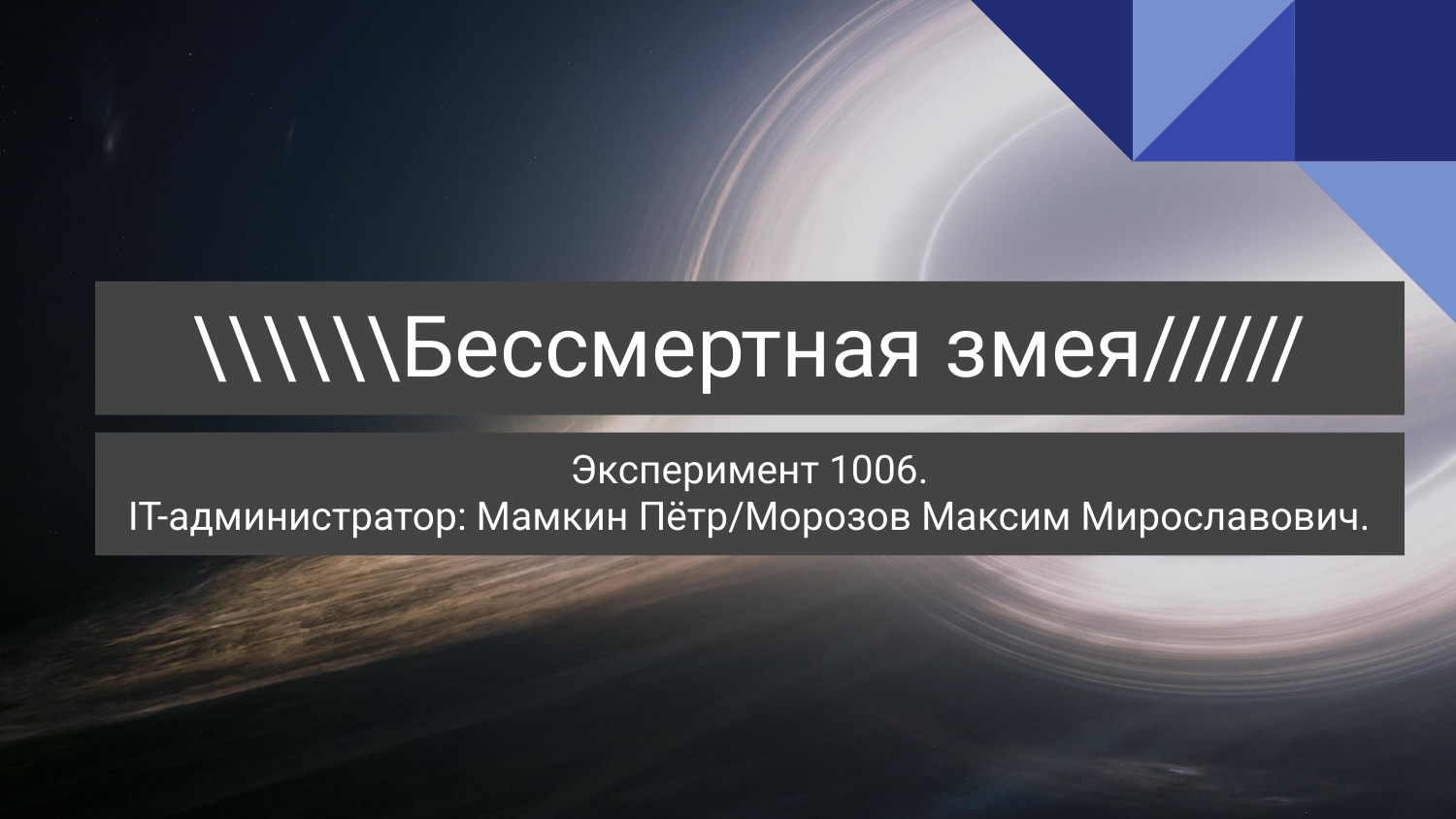

# \\\\\\Бессмертная змея//////
Эксперимент 1006.
IT-администратор: Мамкин Пётр/Морозов Максим Мирославович.